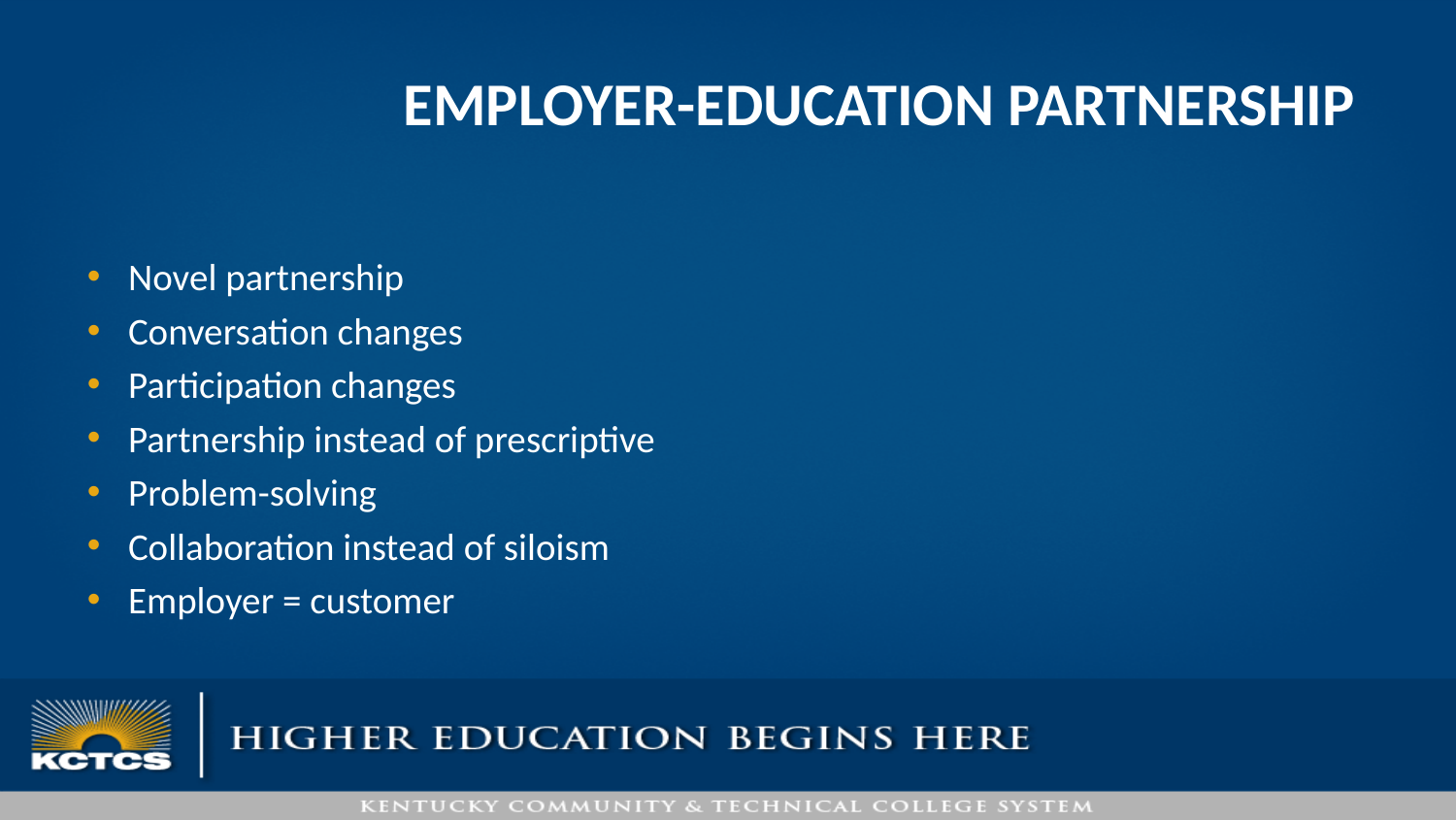

# Employer-education Partnership
Novel partnership
Conversation changes
Participation changes
Partnership instead of prescriptive
Problem-solving
Collaboration instead of siloism
Employer = customer